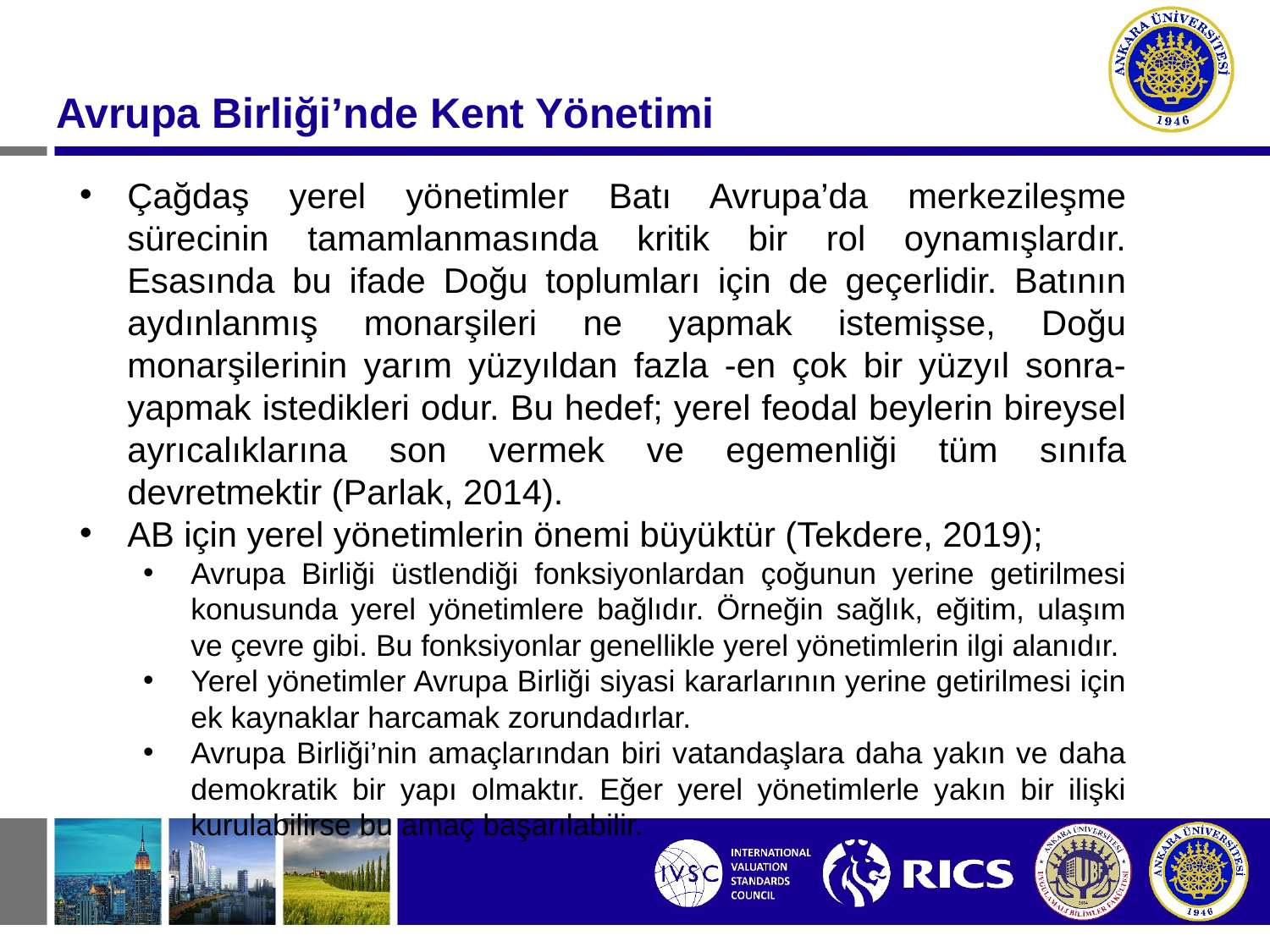

Avrupa Birliği’nde Kent Yönetimi
Çağdaş yerel yönetimler Batı Avrupa’da merkezileşme sürecinin tamamlanmasında kritik bir rol oynamışlardır. Esasında bu ifade Doğu toplumları için de geçerlidir. Batının aydınlanmış monarşileri ne yapmak istemişse, Doğu monarşilerinin yarım yüzyıldan fazla -en çok bir yüzyıl sonra- yapmak istedikleri odur. Bu hedef; yerel feodal beylerin bireysel ayrıcalıklarına son vermek ve egemenliği tüm sınıfa devretmektir (Parlak, 2014).
AB için yerel yönetimlerin önemi büyüktür (Tekdere, 2019);
Avrupa Birliği üstlendiği fonksiyonlardan çoğunun yerine getirilmesi konusunda yerel yönetimlere bağlıdır. Örneğin sağlık, eğitim, ulaşım ve çevre gibi. Bu fonksiyonlar genellikle yerel yönetimlerin ilgi alanıdır.
Yerel yönetimler Avrupa Birliği siyasi kararlarının yerine getirilmesi için ek kaynaklar harcamak zorundadırlar.
Avrupa Birliği’nin amaçlarından biri vatandaşlara daha yakın ve daha demokratik bir yapı olmaktır. Eğer yerel yönetimlerle yakın bir ilişki kurulabilirse bu amaç başarılabilir.